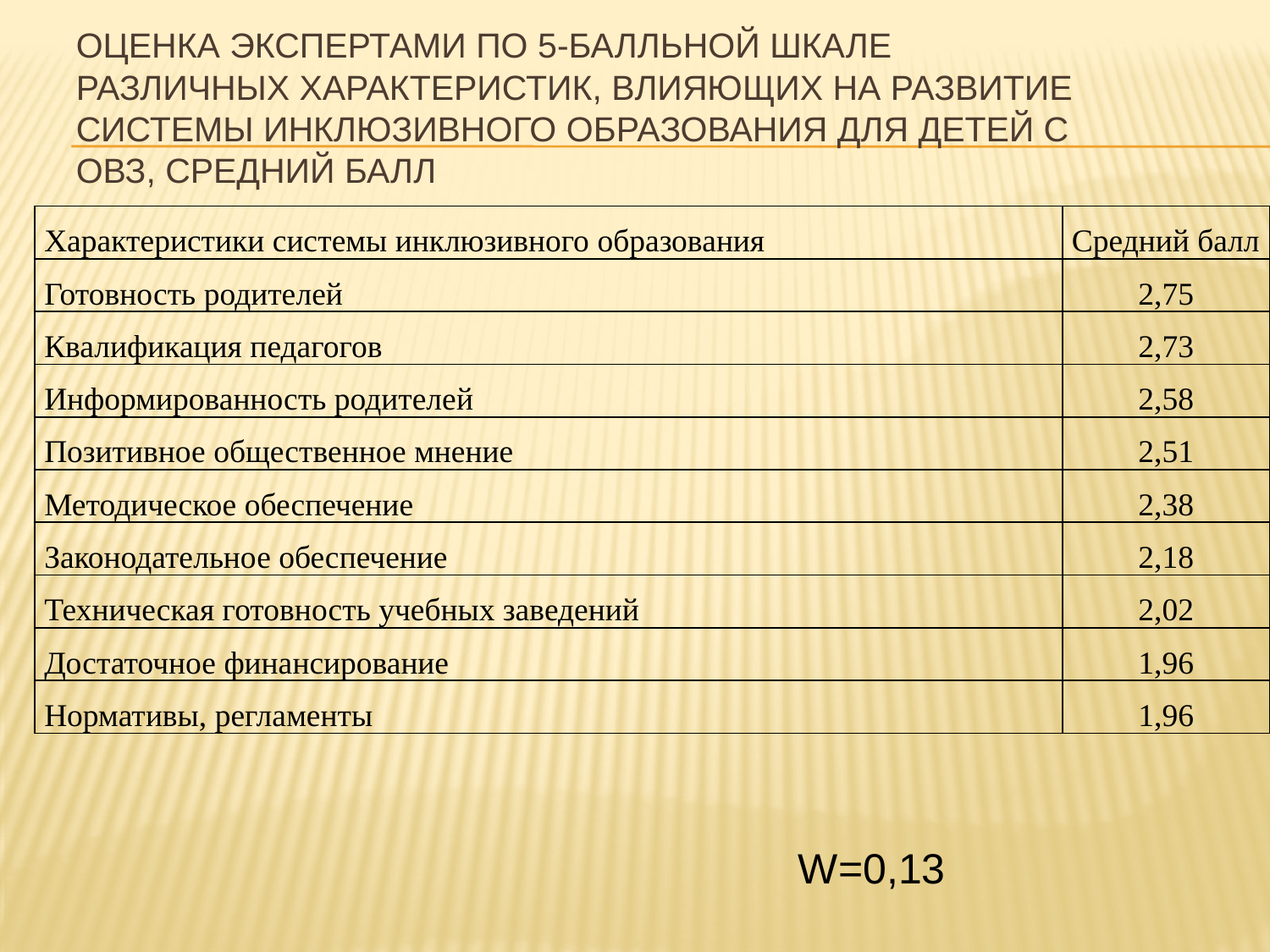

# Оценка экспертами по 5-балльной шкале различных характеристик, влияющих на развитие системы инклюзивного образования для детей с ОВЗ, средний балл
| Характеристики системы инклюзивного образования | Средний балл |
| --- | --- |
| Готовность родителей | 2,75 |
| Квалификация педагогов | 2,73 |
| Информированность родителей | 2,58 |
| Позитивное общественное мнение | 2,51 |
| Методическое обеспечение | 2,38 |
| Законодательное обеспечение | 2,18 |
| Техническая готовность учебных заведений | 2,02 |
| Достаточное финансирование | 1,96 |
| Нормативы, регламенты | 1,96 |
W=0,13